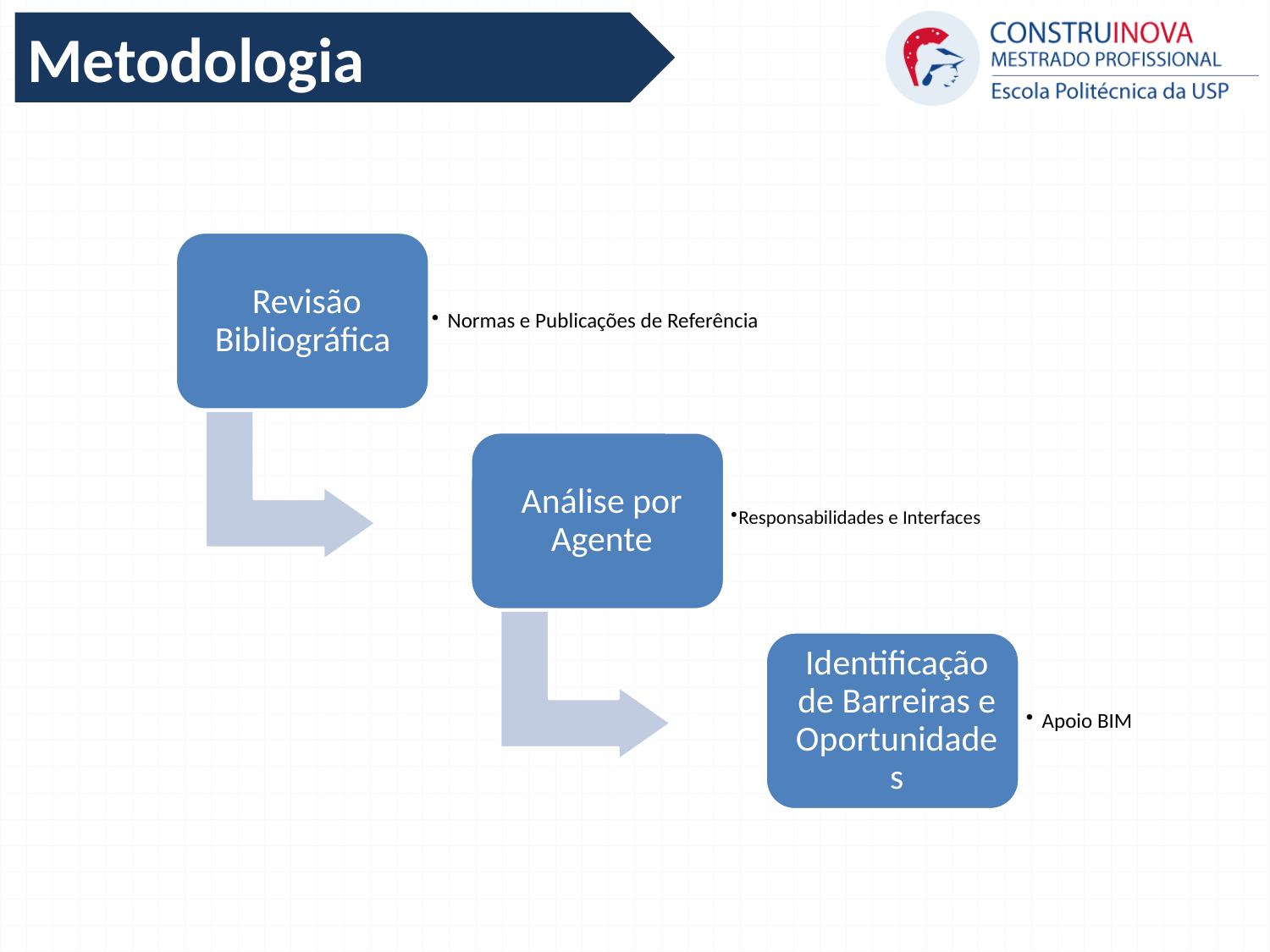

Metodologia
Revisão Bibliográfica
Normas e Publicações de Referência
Análise por Agente
Responsabilidades e Interfaces
Identificação de Barreiras e Oportunidades
Apoio BIM